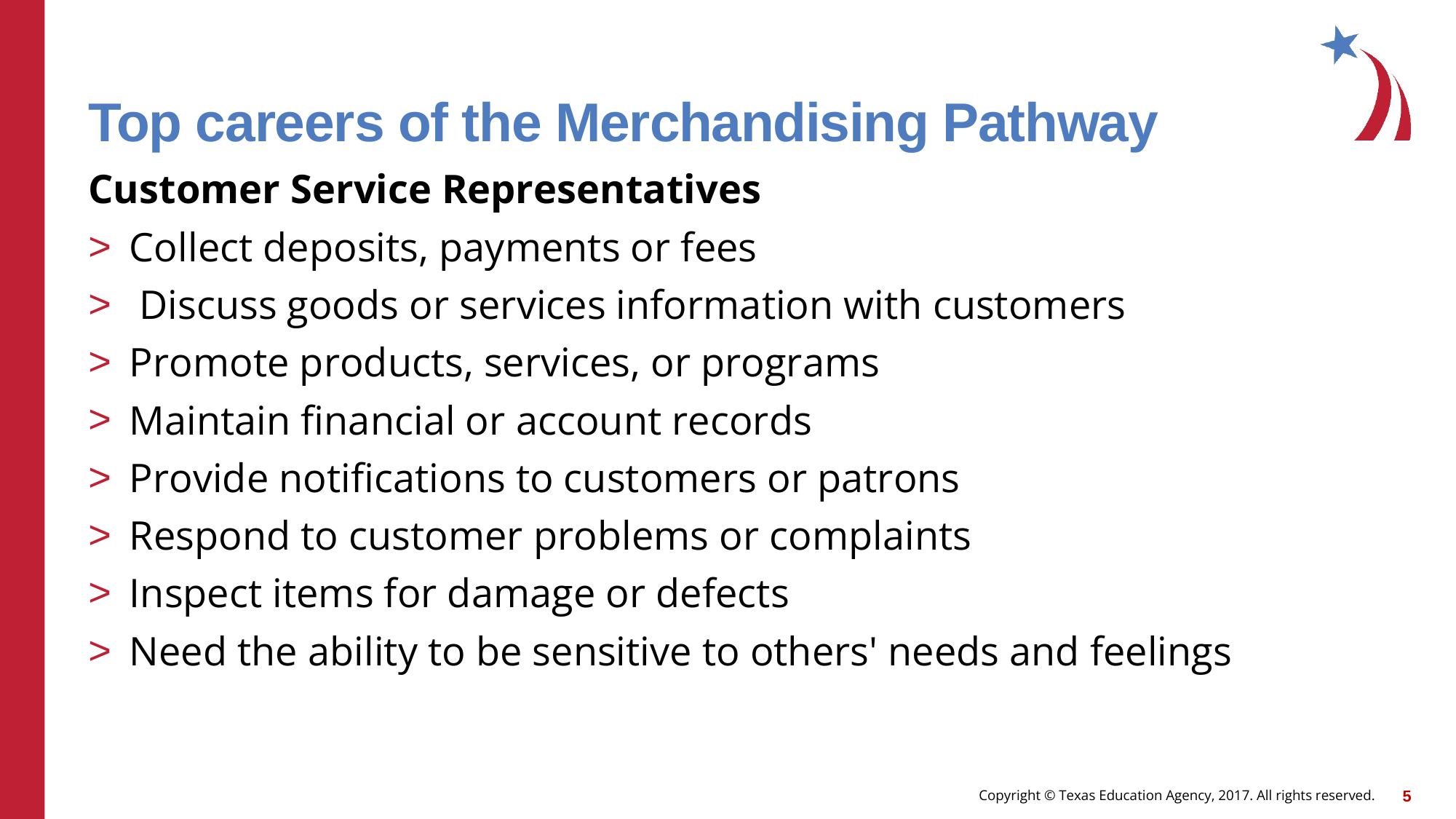

# Top careers of the Merchandising Pathway
Customer Service Representatives
Collect deposits, payments or fees
 Discuss goods or services information with customers
Promote products, services, or programs
Maintain financial or account records
Provide notifications to customers or patrons
Respond to customer problems or complaints
Inspect items for damage or defects
Need the ability to be sensitive to others' needs and feelings